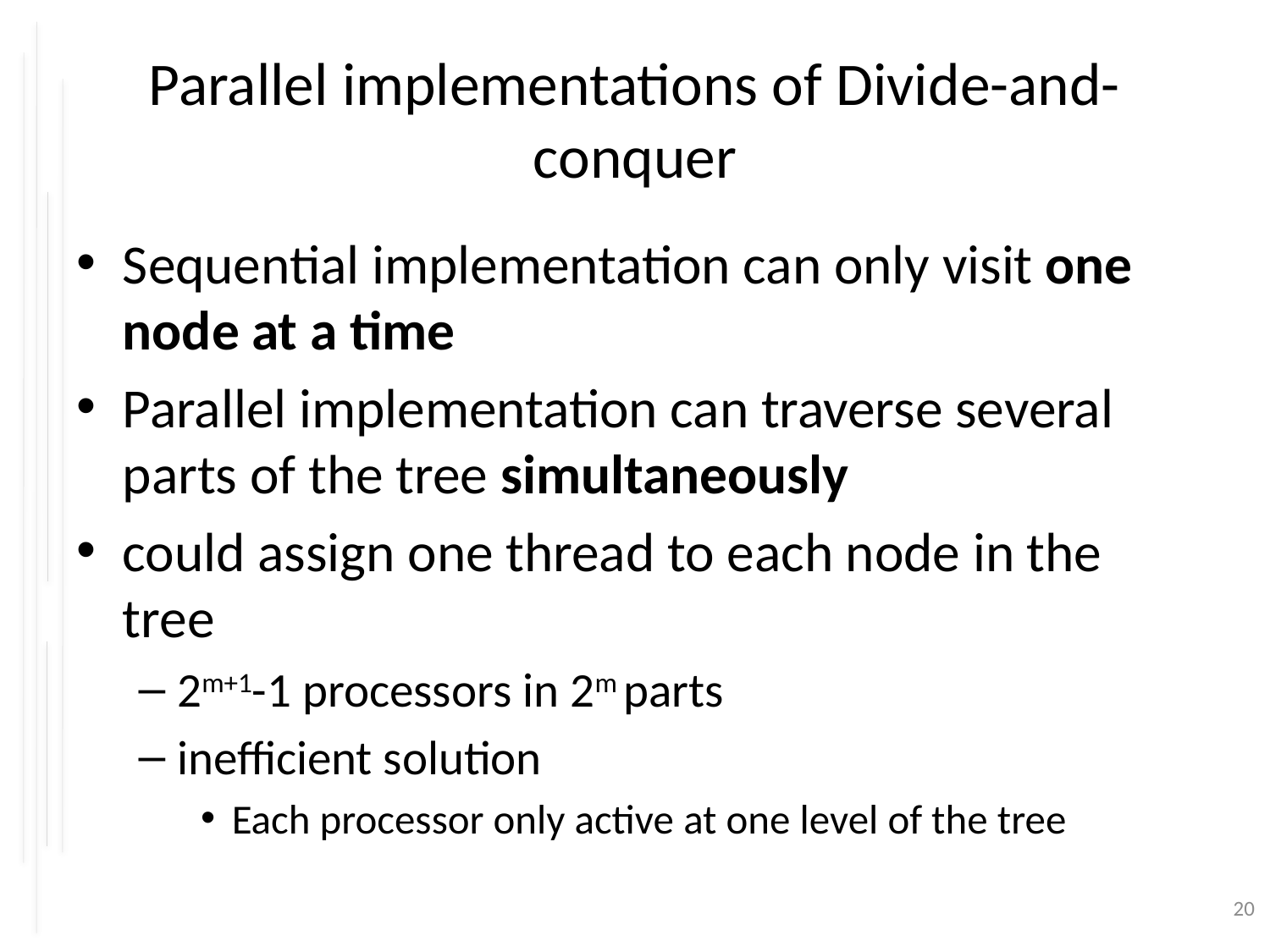

# Parallel implementations of Divide-and-conquer
Sequential implementation can only visit one node at a time
Parallel implementation can traverse several parts of the tree simultaneously
could assign one thread to each node in the tree
2m+1-1 processors in 2m parts
inefficient solution
Each processor only active at one level of the tree
20